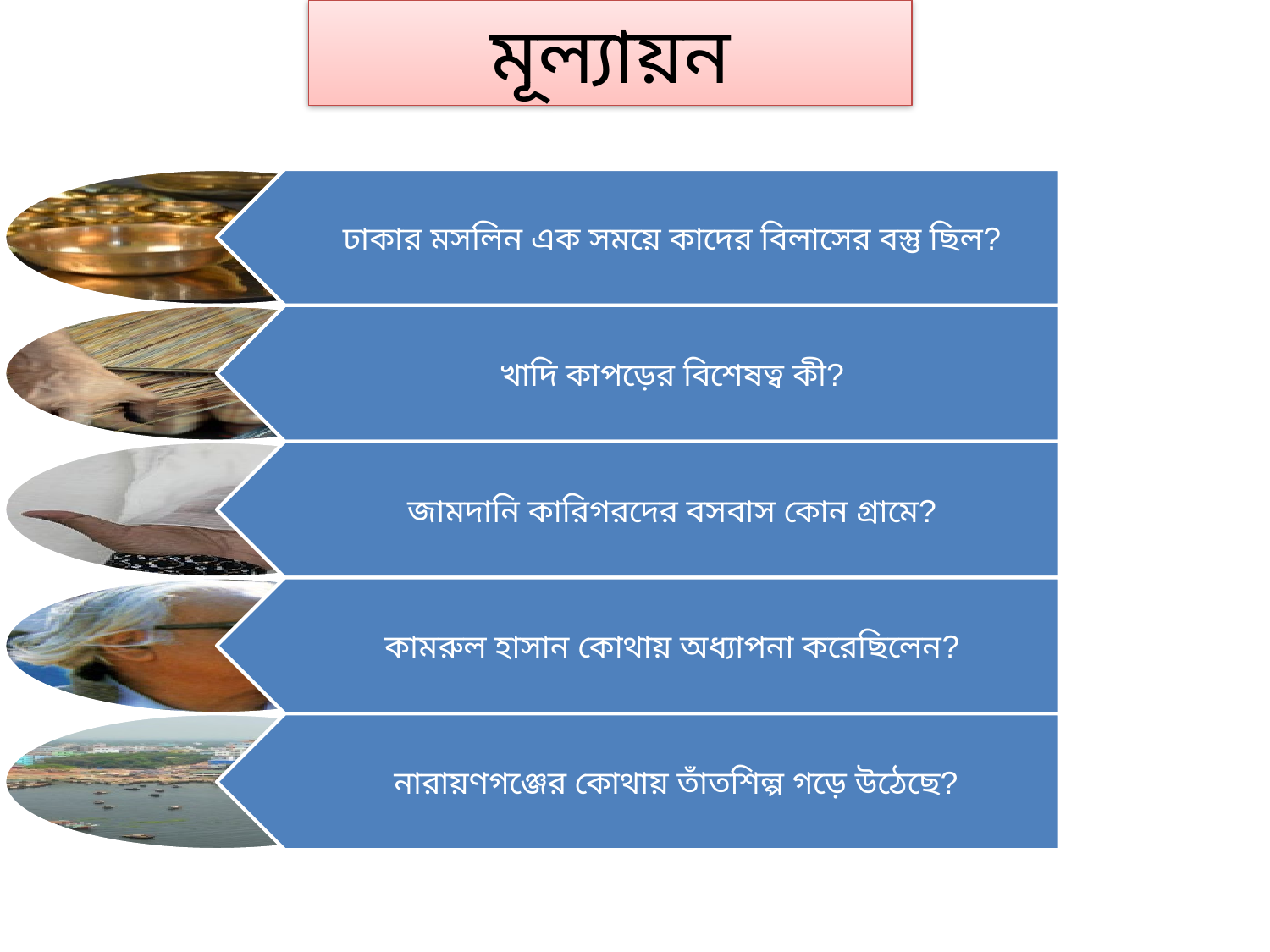

মূল্যায়ন
    ঢাকার মসলিন এক সময়ে কাদের বিলাসের বস্তু ছিল?
    কামরুল হাসান কোথায় অধ্যাপনা করেছিলেন?
    জামদানি কারিগরদের বসবাস কোন গ্রামে?
    খাদি কাপড়ের বিশেষত্ব কী?
     নারায়ণগঞ্জের কোথায় তাঁতশিল্প গড়ে উঠেছে?